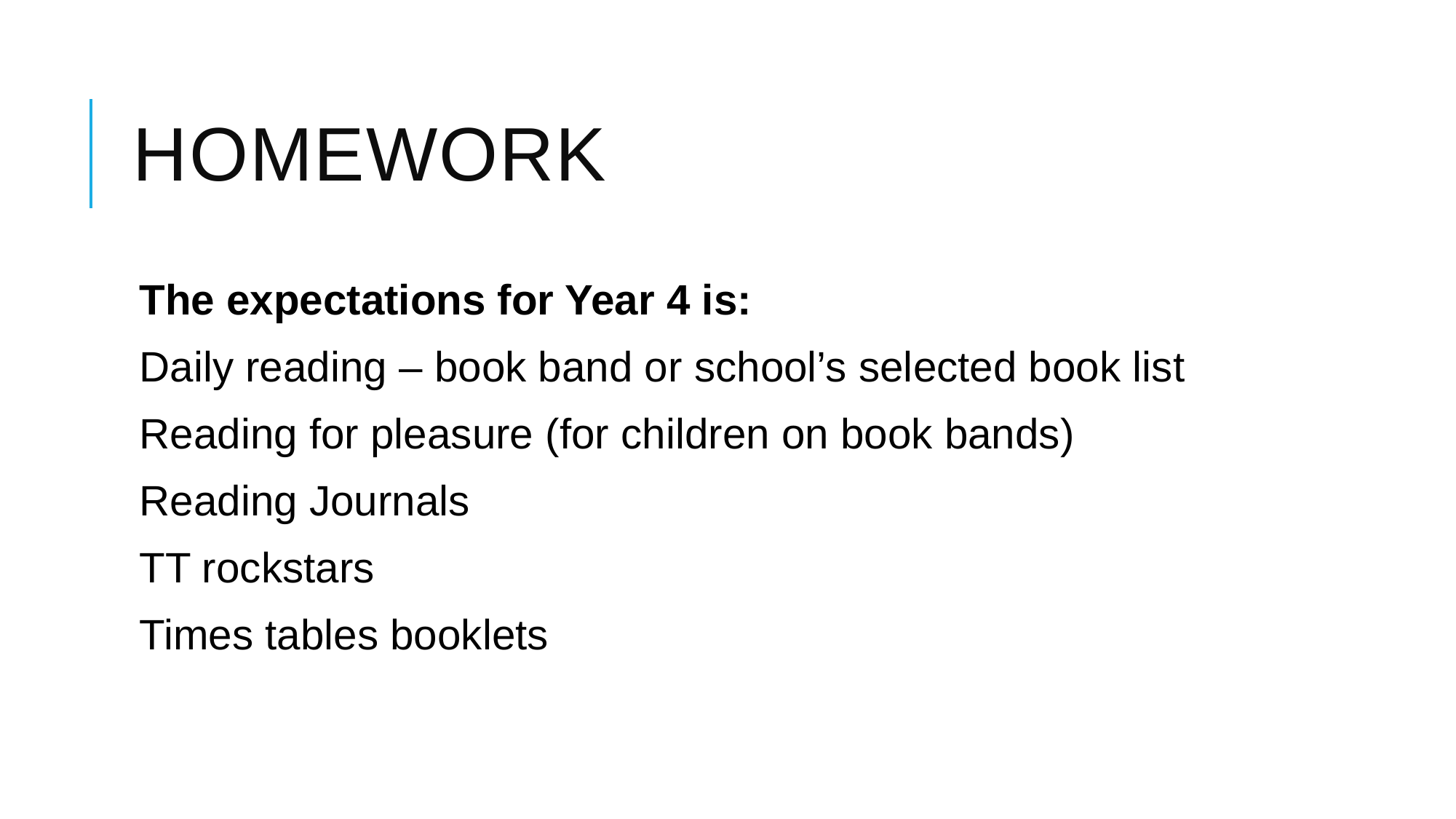

# Homework
The expectations for Year 4 is:
Daily reading – book band or school’s selected book list
Reading for pleasure (for children on book bands)
Reading Journals
TT rockstars
Times tables booklets